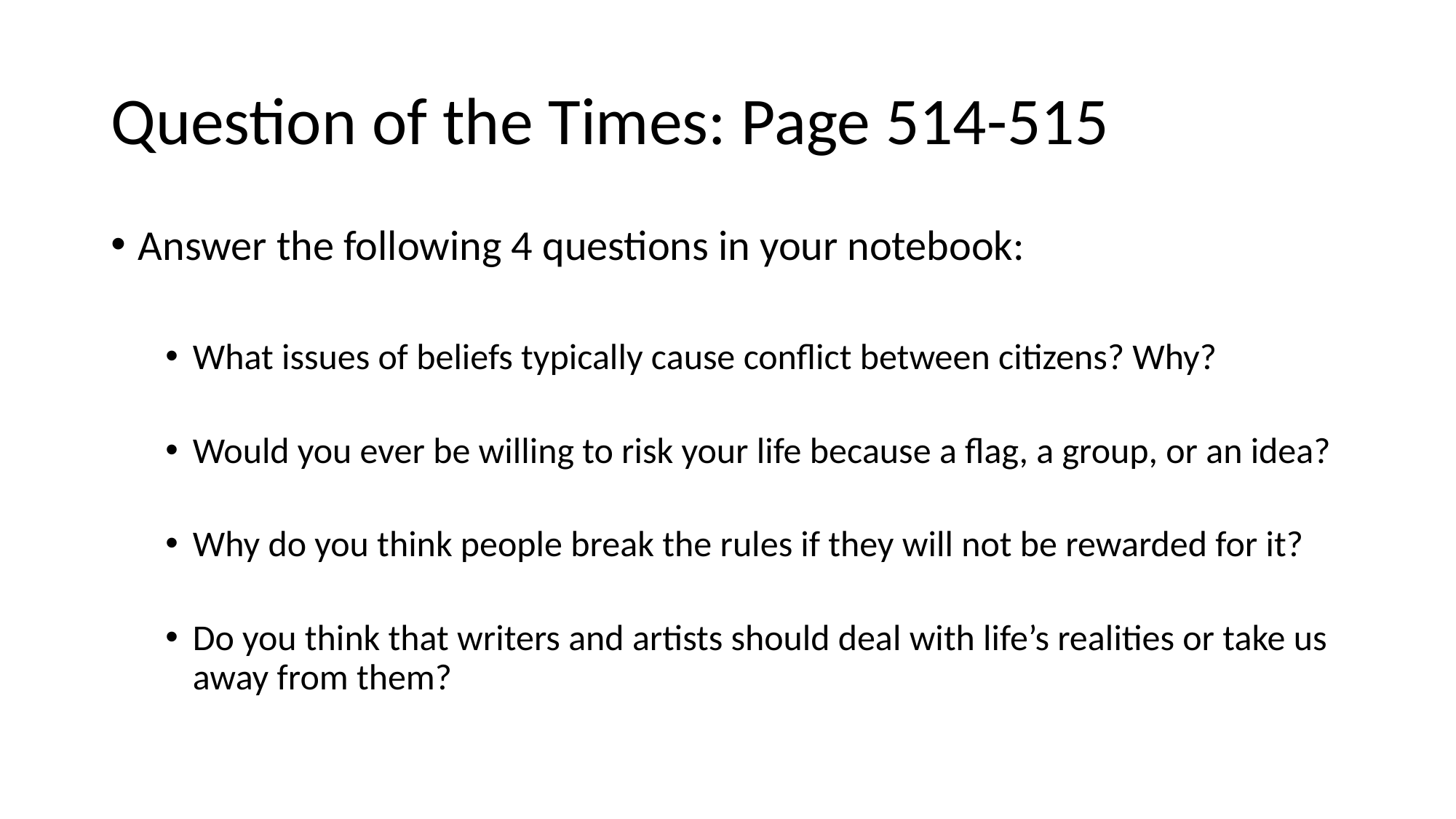

# Question of the Times: Page 514-515
Answer the following 4 questions in your notebook:

What issues of beliefs typically cause conflict between citizens? Why?

Would you ever be willing to risk your life because a flag, a group, or an idea?

Why do you think people break the rules if they will not be rewarded for it?

Do you think that writers and artists should deal with life’s realities or take us away from them?